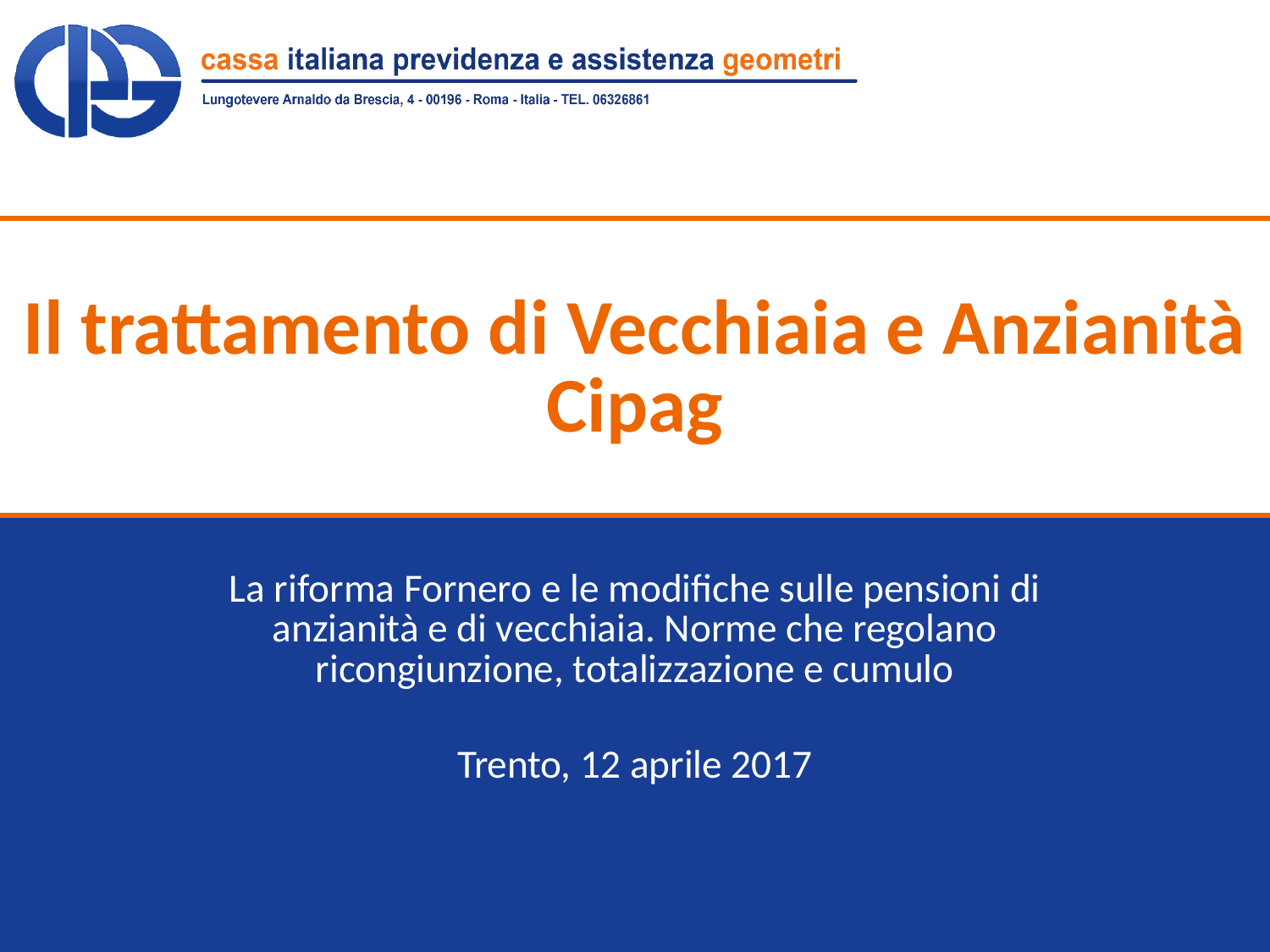

Il trattamento di Vecchiaia e Anzianità Cipag
La riforma Fornero e le modifiche sulle pensioni di anzianità e di vecchiaia. Norme che regolano ricongiunzione, totalizzazione e cumulo

Trento, 12 aprile 2017